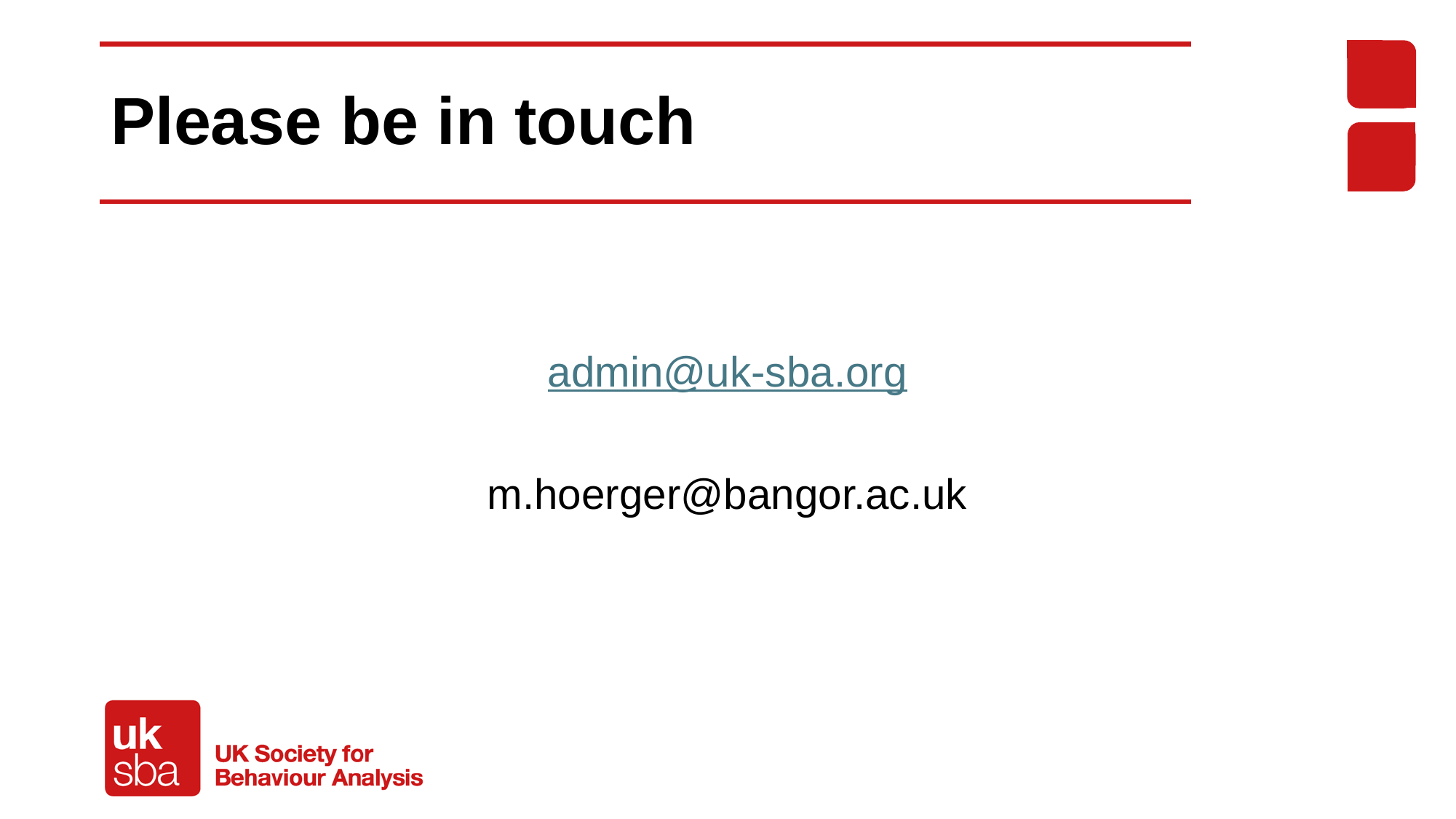

# Please be in touch

admin@uk-sba.org

m.hoerger@bangor.ac.uk